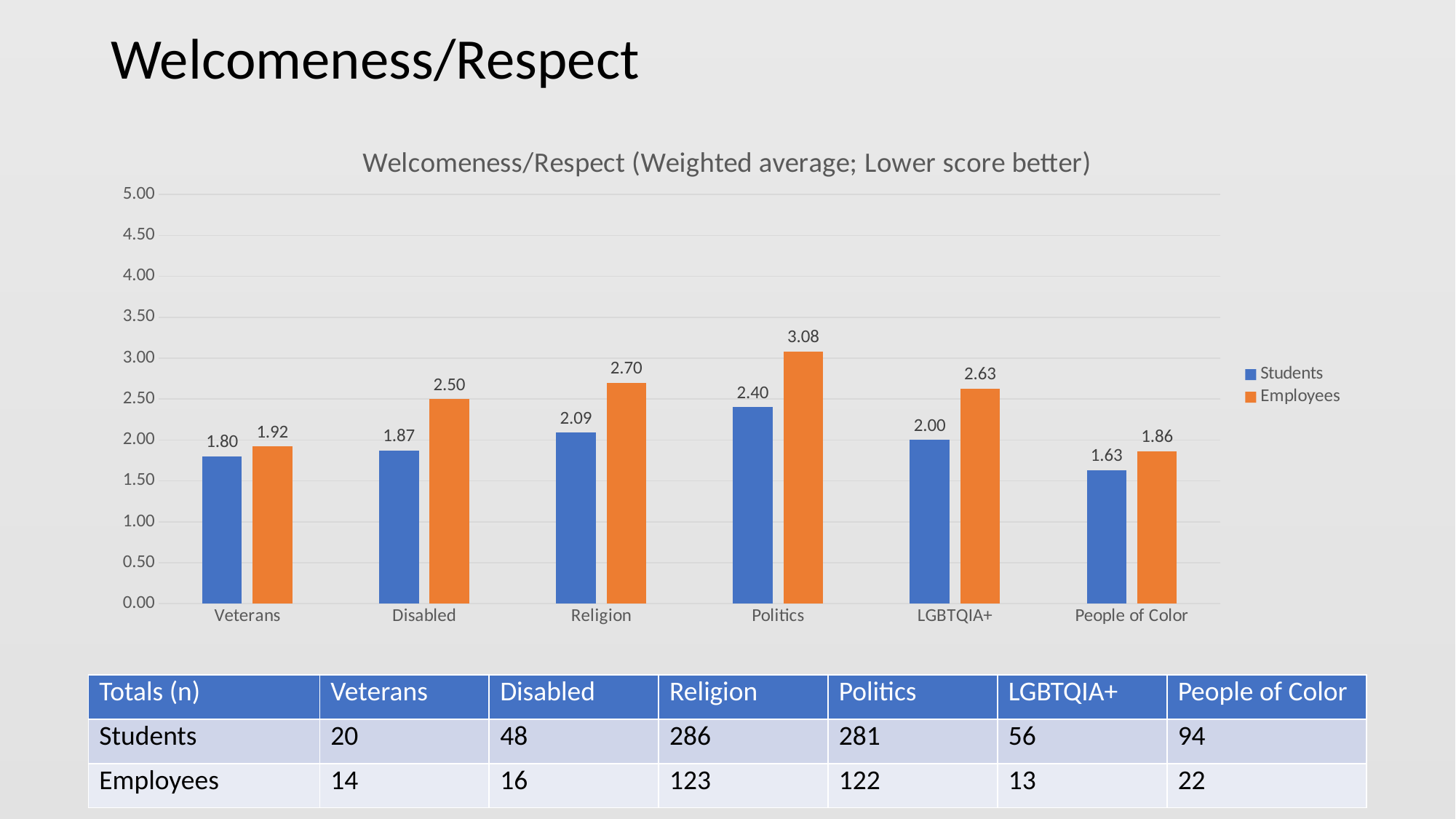

# Welcomeness/Respect

### Chart: Welcomeness/Respect (Weighted average; Lower score better)

| Category | Students | Employees |
|---|---|---|
| Veterans | 1.8 | 1.92 |
| Disabled | 1.87 | 2.5 |
| Religion | 2.09 | 2.7 |
| Politics | 2.4 | 3.08 |
| LGBTQIA+ | 2.0 | 2.63 |
| People of Color | 1.63 | 1.86 |
| Totals (n) | Veterans | Disabled | Religion | Politics | LGBTQIA+ | People of Color |
| --- | --- | --- | --- | --- | --- | --- |
| Students | 20 | 48 | 286 | 281 | 56 | 94 |
| Employees | 14 | 16 | 123 | 122 | 13 | 22 |